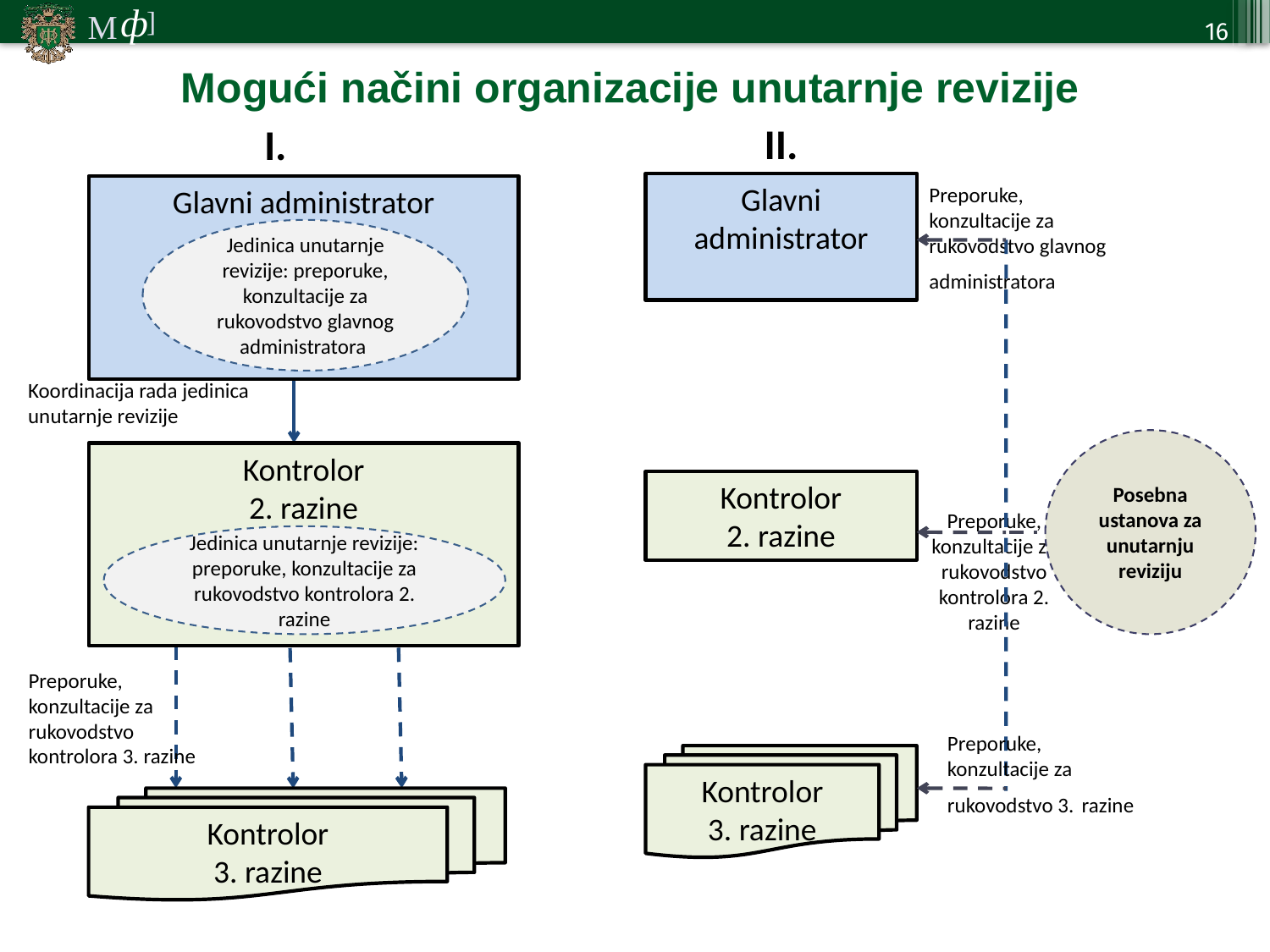

16
Mogući načini organizacije unutarnje revizije
II.
I.
Glavni administrator

Preporuke, konzultacije za rukovodstvo glavnog administratora
Glavni administrator

Jedinica unutarnje revizije: preporuke, konzultacije za rukovodstvo glavnog administratora
Koordinacija rada jedinica unutarnje revizije
Posebna ustanova za unutarnju reviziju
Kontrolor
2. razine

Kontrolor
2. razine
Preporuke, konzultacije za rukovodstvo kontrolora 2. razine
Jedinica unutarnje revizije: preporuke, konzultacije za rukovodstvo kontrolora 2. razine
Preporuke, konzultacije za rukovodstvo kontrolora 3. razine
Preporuke, konzultacije za rukovodstvo 3. razine
Kontrolor
3. razine
Kontrolor
3. razine